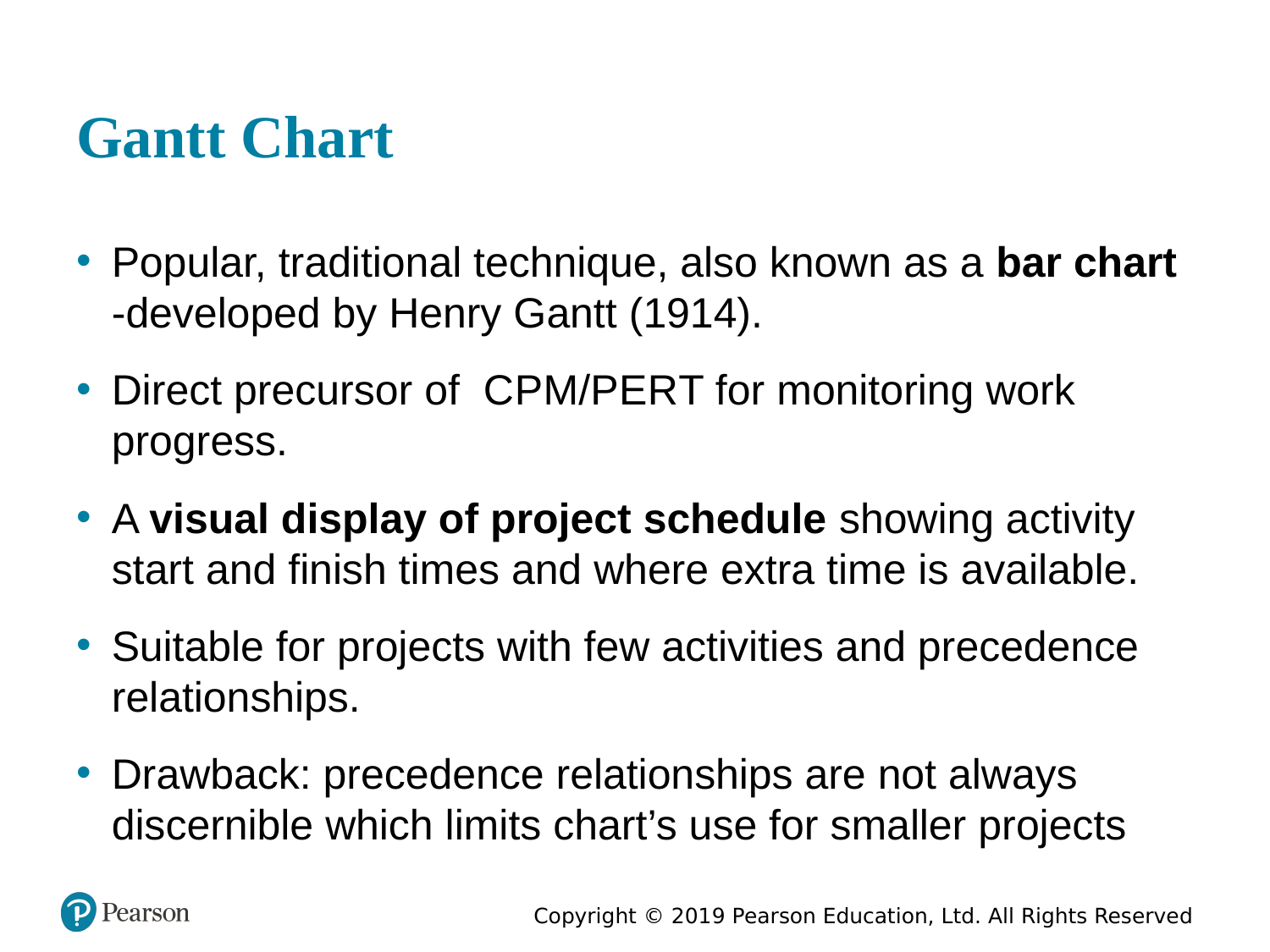

# Gantt Chart
Popular, traditional technique, also known as a bar chart  -developed by Henry Gantt (1914).
Direct precursor of  C P M/P E R T for monitoring work progress.
A visual display of project schedule showing activity start and finish times and where extra time is available.
Suitable for projects with few activities and precedence relationships.
Drawback: precedence relationships are not always discernible which limits chart’s use for smaller projects